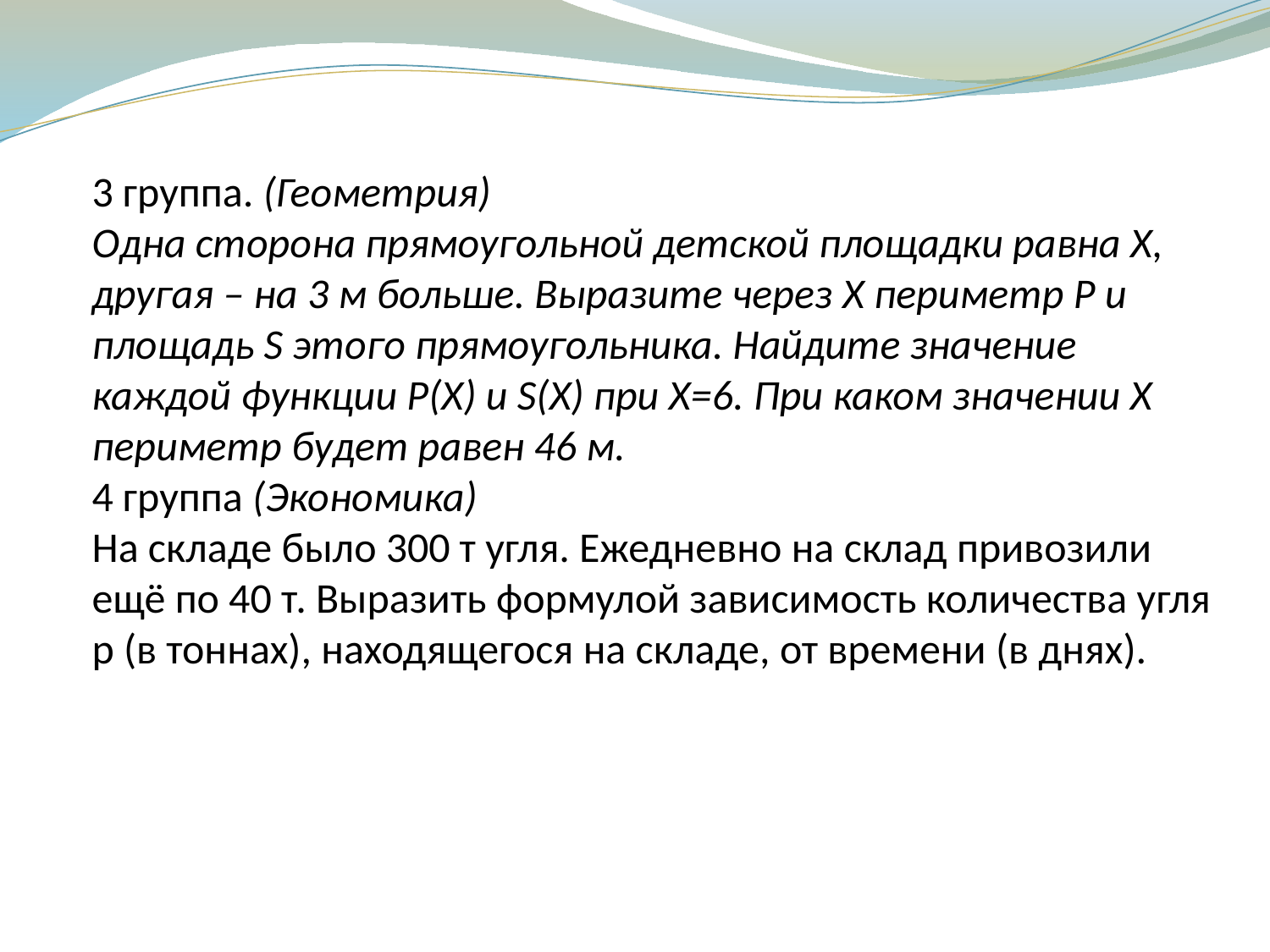

3 группа. (Геометрия)
Одна сторона прямоугольной детской площадки равна X, другая – на 3 м больше. Выразите через X периметр P и площадь S этого прямоугольника. Найдите значение каждой функции P(X) и S(X) при X=6. При каком значении X периметр будет равен 46 м.
4 группа (Экономика)
На складе было 300 т угля. Ежедневно на склад привозили ещё по 40 т. Выразить формулой зависимость количества угля p (в тоннах), находящегося на складе, от времени (в днях).